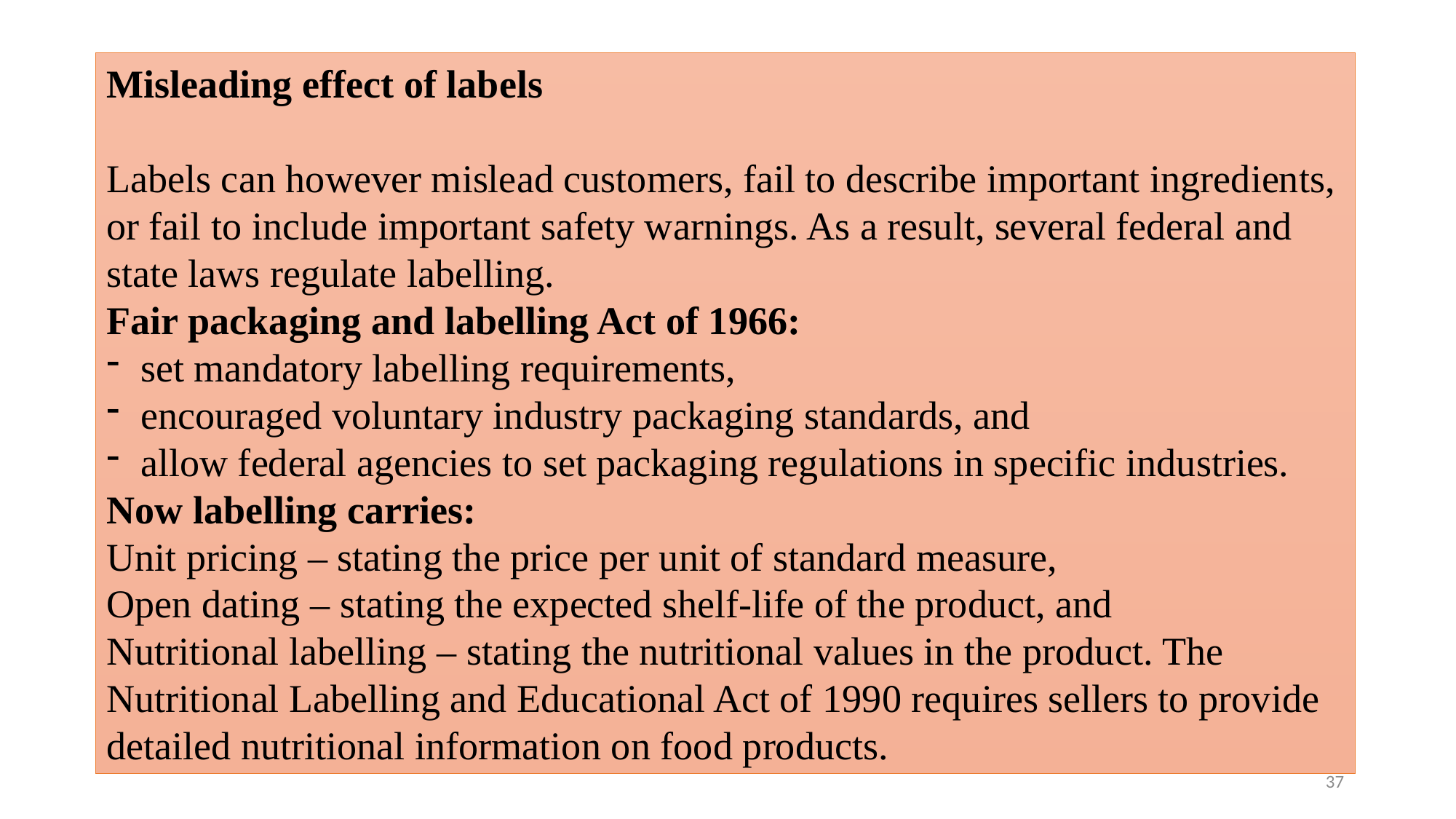

Misleading effect of labels

Labels can however mislead customers, fail to describe important ingredients, or fail to include important safety warnings. As a result, several federal and state laws regulate labelling.
Fair packaging and labelling Act of 1966:
set mandatory labelling requirements,
encouraged voluntary industry packaging standards, and
allow federal agencies to set packaging regulations in specific industries.
Now labelling carries:
Unit pricing – stating the price per unit of standard measure,
Open dating – stating the expected shelf-life of the product, and
Nutritional labelling – stating the nutritional values in the product. The Nutritional Labelling and Educational Act of 1990 requires sellers to provide detailed nutritional information on food products.
37